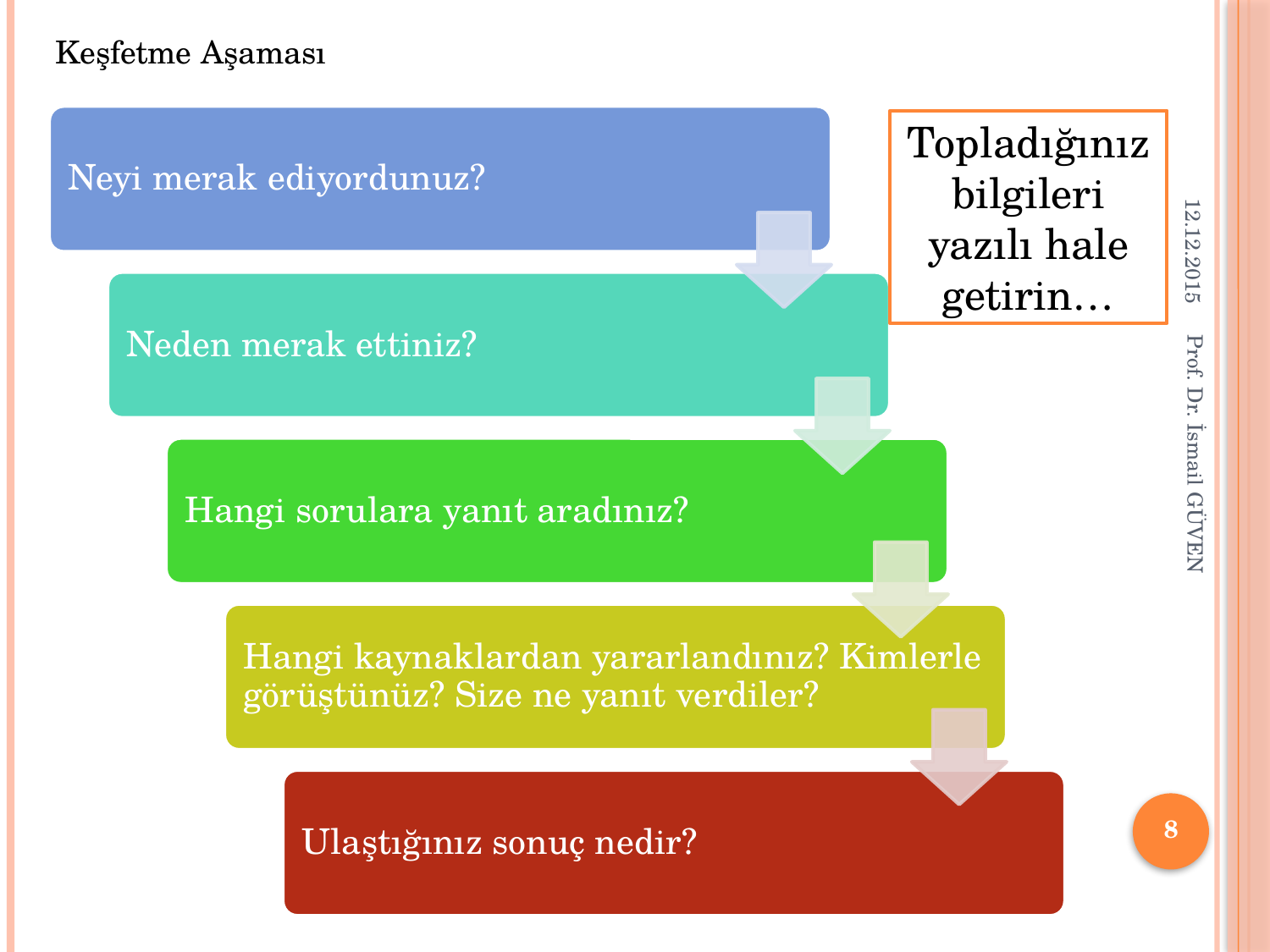

Keşfetme Aşaması
Neyi merak ediyordunuz?
Neden merak ettiniz?
Hangi sorulara yanıt aradınız?
Hangi kaynaklardan yararlandınız? Kimlerle görüştünüz? Size ne yanıt verdiler?
Ulaştığınız sonuç nedir?

Topladığınız bilgileri yazılı hale getirin…
12.12.2015
Prof. Dr. İsmail GÜVEN
8